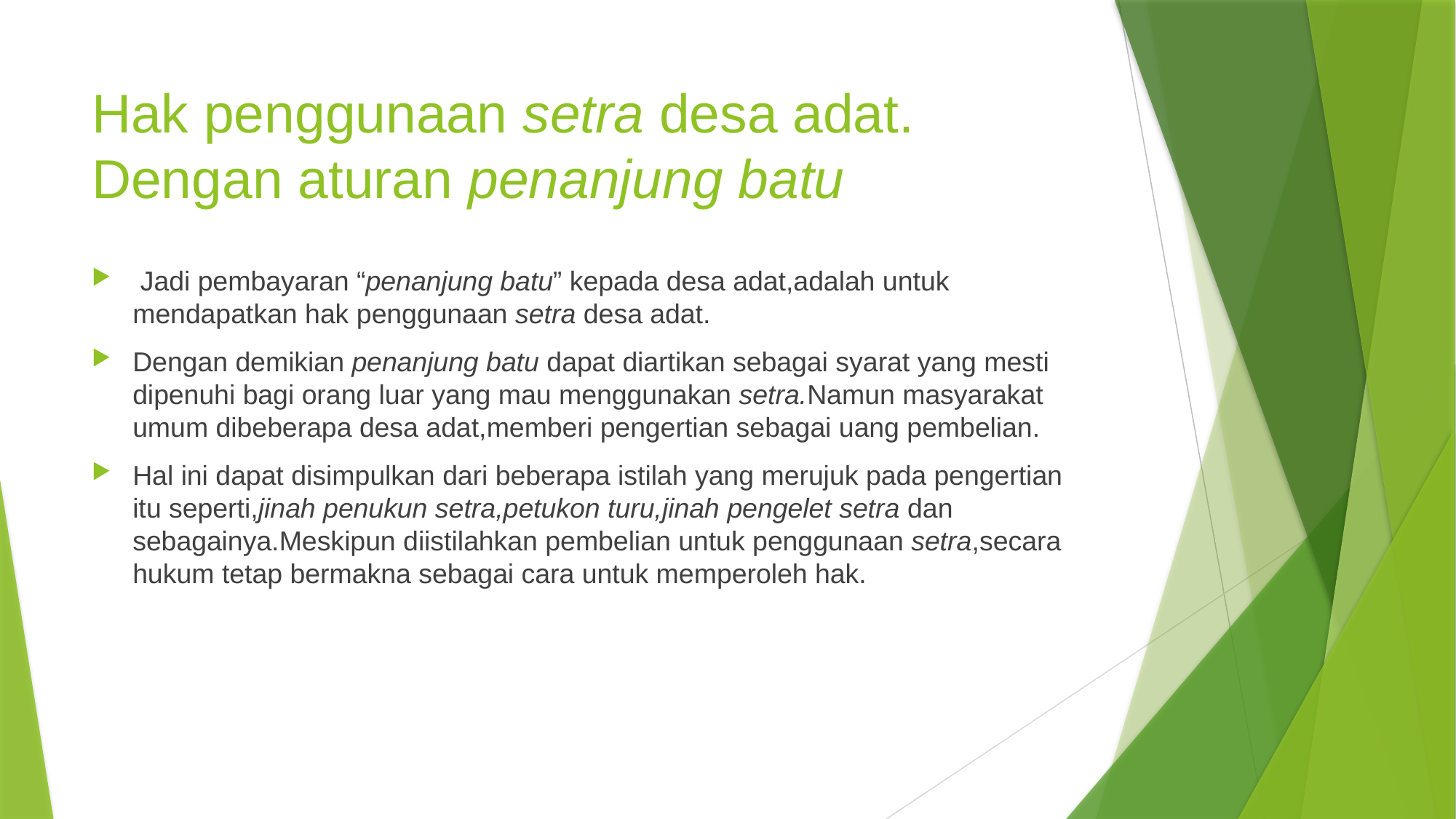

# Hak penggunaan setra desa adat. Dengan aturan penanjung batu
 Jadi pembayaran “penanjung batu” kepada desa adat,adalah untuk mendapatkan hak penggunaan setra desa adat.
Dengan demikian penanjung batu dapat diartikan sebagai syarat yang mesti dipenuhi bagi orang luar yang mau menggunakan setra.Namun masyarakat umum dibeberapa desa adat,memberi pengertian sebagai uang pembelian.
Hal ini dapat disimpulkan dari beberapa istilah yang merujuk pada pengertian itu seperti,jinah penukun setra,petukon turu,jinah pengelet setra dan sebagainya.Meskipun diistilahkan pembelian untuk penggunaan setra,secara hukum tetap bermakna sebagai cara untuk memperoleh hak.